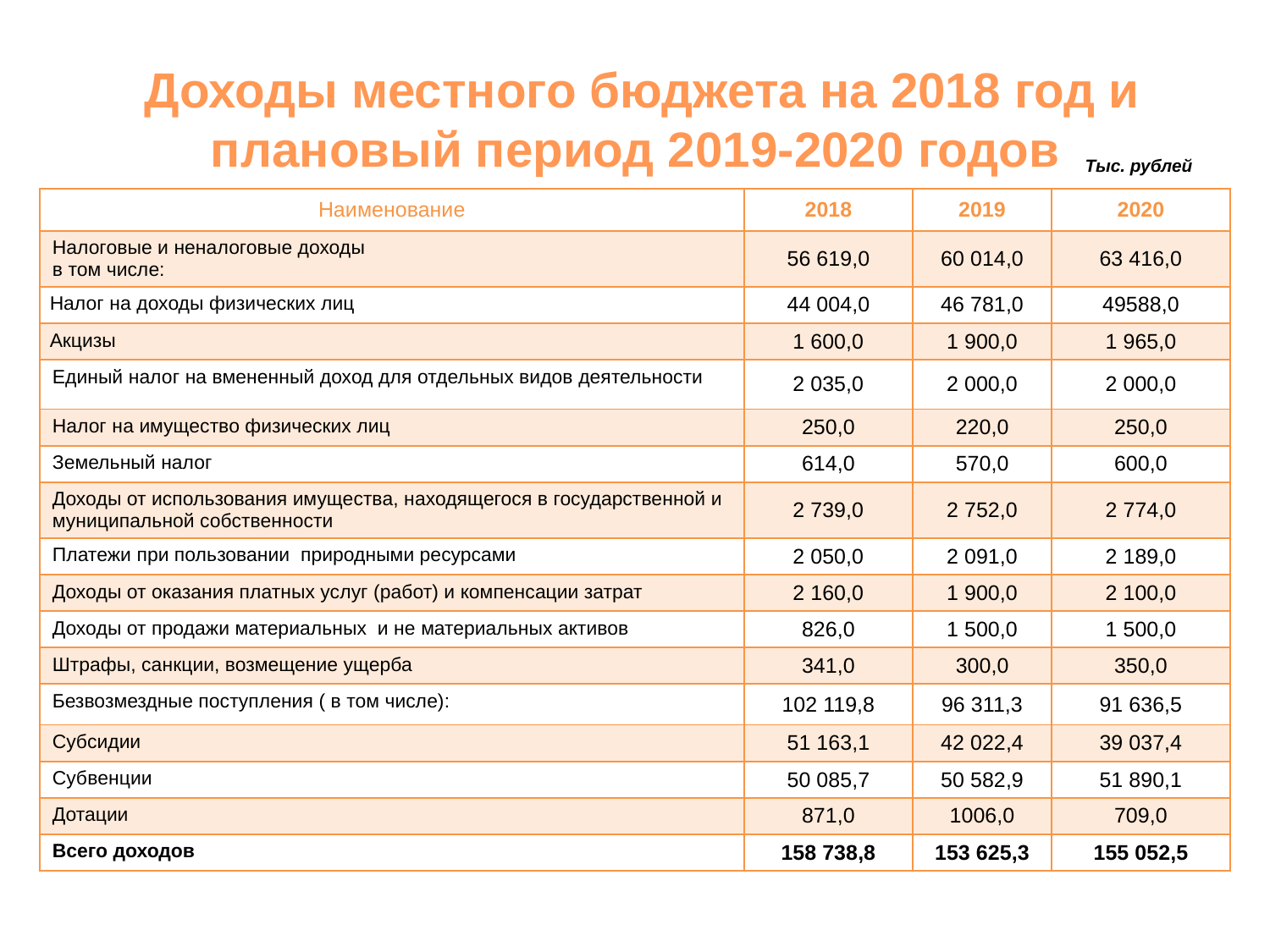

# Доходы местного бюджета на 2018 год и плановый период 2019-2020 годов
Тыс. рублей
| Наименование | 2018 | 2019 | 2020 |
| --- | --- | --- | --- |
| Налоговые и неналоговые доходы в том числе: | 56 619,0 | 60 014,0 | 63 416,0 |
| Налог на доходы физических лиц | 44 004,0 | 46 781,0 | 49588,0 |
| Акцизы | 1 600,0 | 1 900,0 | 1 965,0 |
| Единый налог на вмененный доход для отдельных видов деятельности | 2 035,0 | 2 000,0 | 2 000,0 |
| Налог на имущество физических лиц | 250,0 | 220,0 | 250,0 |
| Земельный налог | 614,0 | 570,0 | 600,0 |
| Доходы от использования имущества, находящегося в государственной и муниципальной собственности | 2 739,0 | 2 752,0 | 2 774,0 |
| Платежи при пользовании природными ресурсами | 2 050,0 | 2 091,0 | 2 189,0 |
| Доходы от оказания платных услуг (работ) и компенсации затрат | 2 160,0 | 1 900,0 | 2 100,0 |
| Доходы от продажи материальных и не материальных активов | 826,0 | 1 500,0 | 1 500,0 |
| Штрафы, санкции, возмещение ущерба | 341,0 | 300,0 | 350,0 |
| Безвозмездные поступления ( в том числе): | 102 119,8 | 96 311,3 | 91 636,5 |
| Субсидии | 51 163,1 | 42 022,4 | 39 037,4 |
| Субвенции | 50 085,7 | 50 582,9 | 51 890,1 |
| Дотации | 871,0 | 1006,0 | 709,0 |
| Всего доходов | 158 738,8 | 153 625,3 | 155 052,5 |